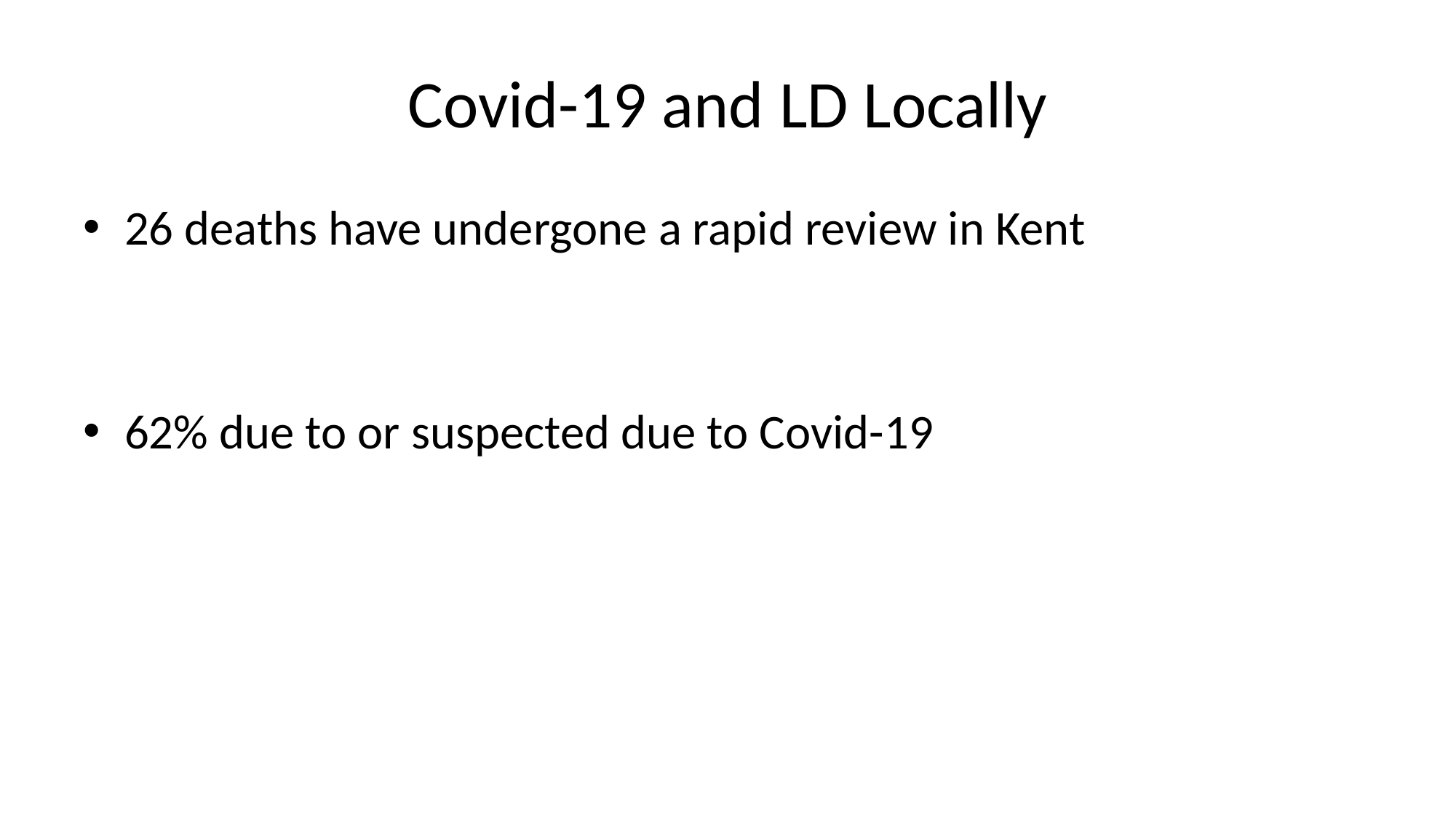

# Covid-19 and LD Locally
26 deaths have undergone a rapid review in Kent

62% due to or suspected due to Covid-19